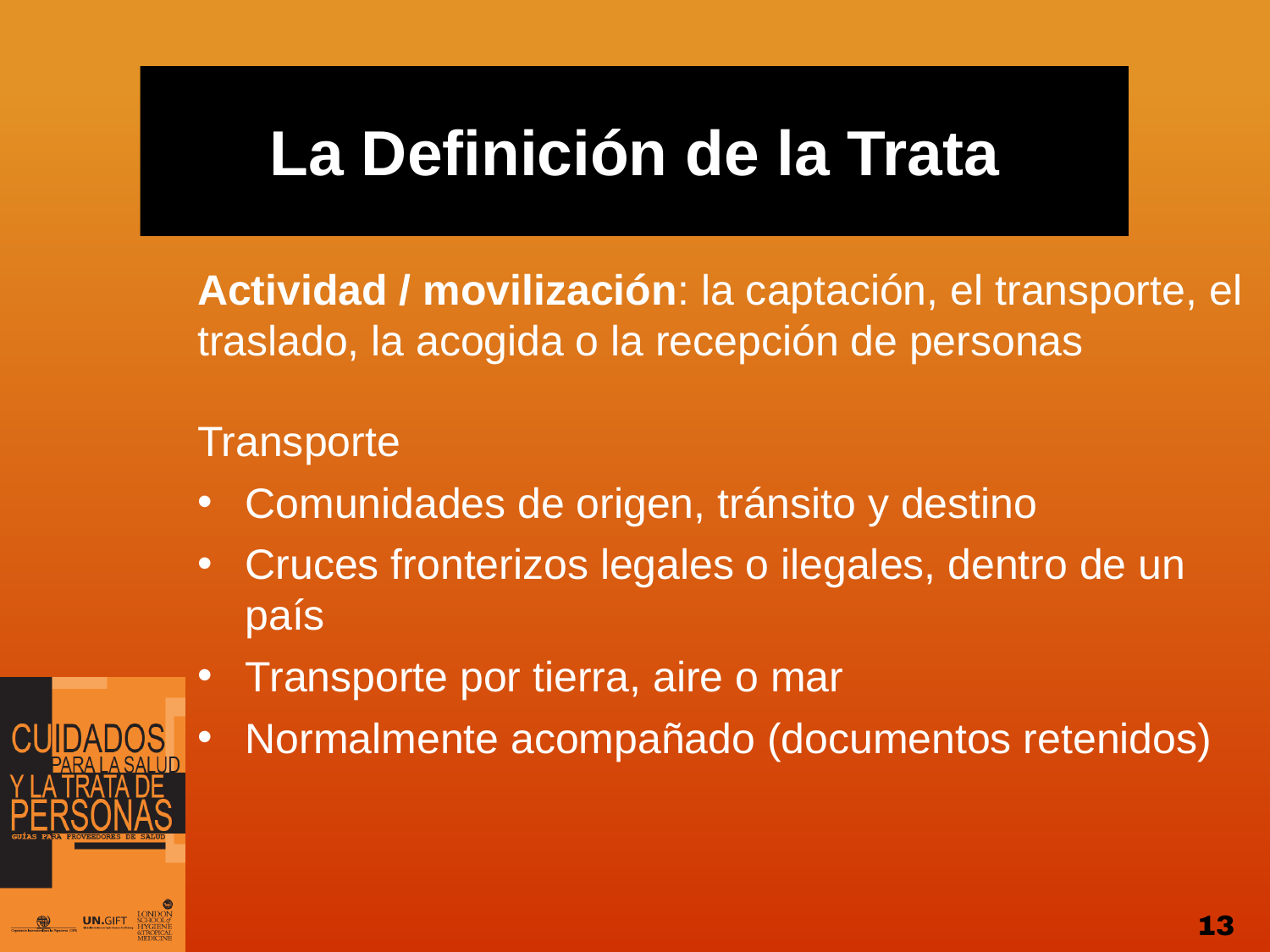

# La Definición de la Trata
Actividad / movilización: la captación, el transporte, el traslado, la acogida o la recepción de personas
Transporte
Comunidades de origen, tránsito y destino
Cruces fronterizos legales o ilegales, dentro de un país
Transporte por tierra, aire o mar
Normalmente acompañado (documentos retenidos)
13